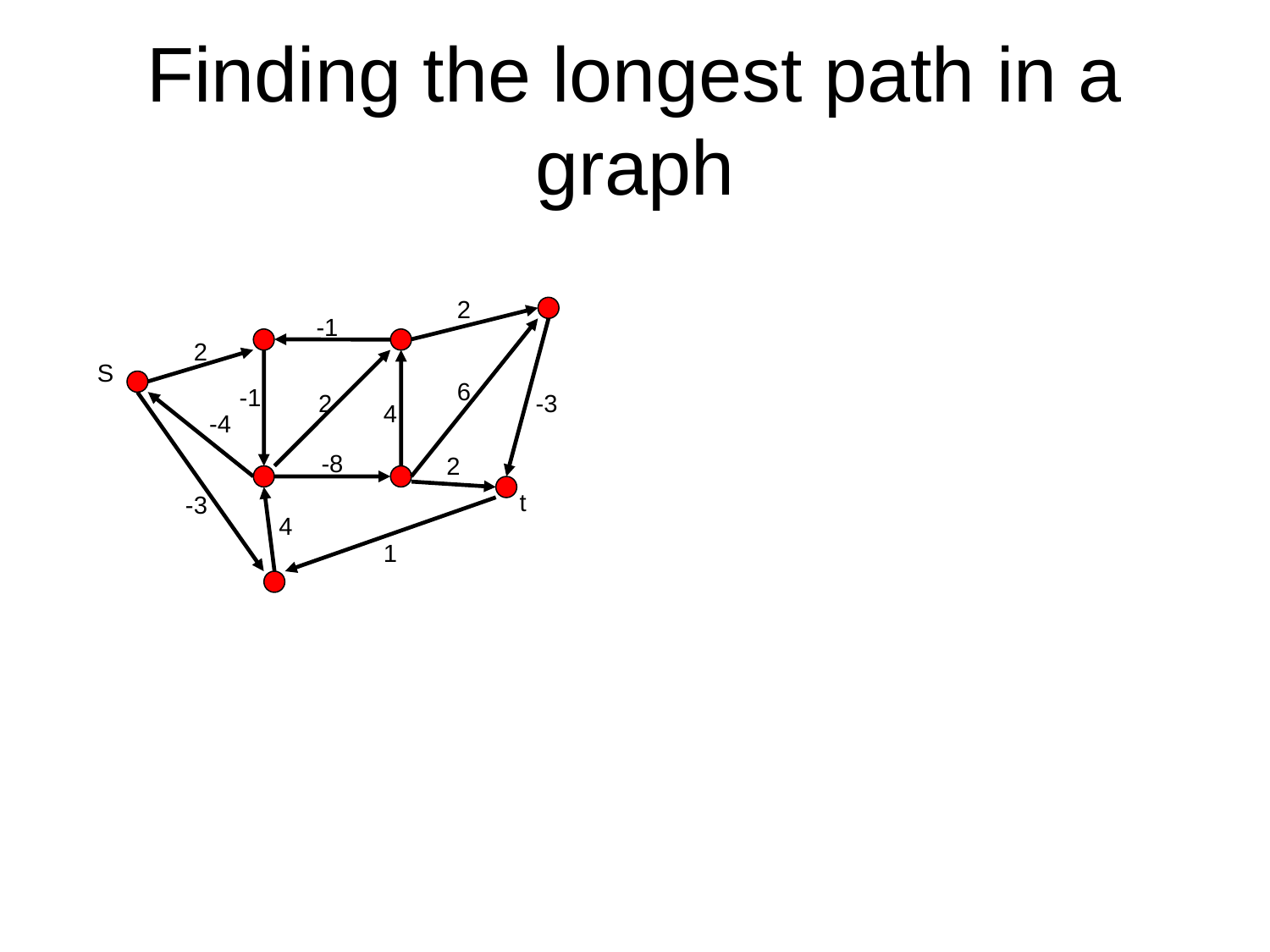

# Finding the longest path in a graph
2

-1

2

S
6

-1
2
-3
4

-4
-8
2

t

-3

4
1